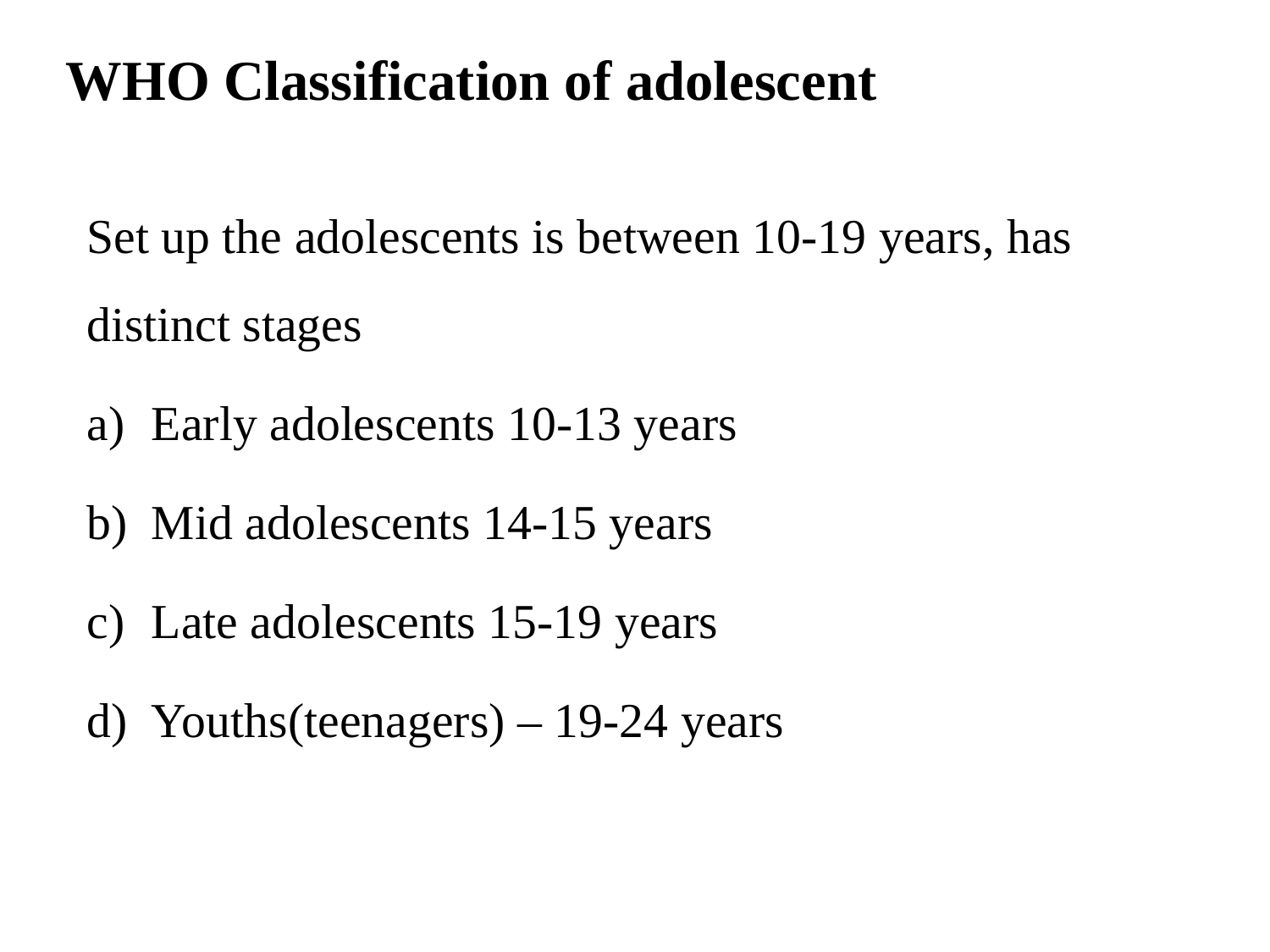

# WHO Classification of adolescent
Set up the adolescents is between 10-19 years, has distinct stages
Early adolescents 10-13 years
Mid adolescents 14-15 years
Late adolescents 15-19 years
Youths(teenagers) – 19-24 years